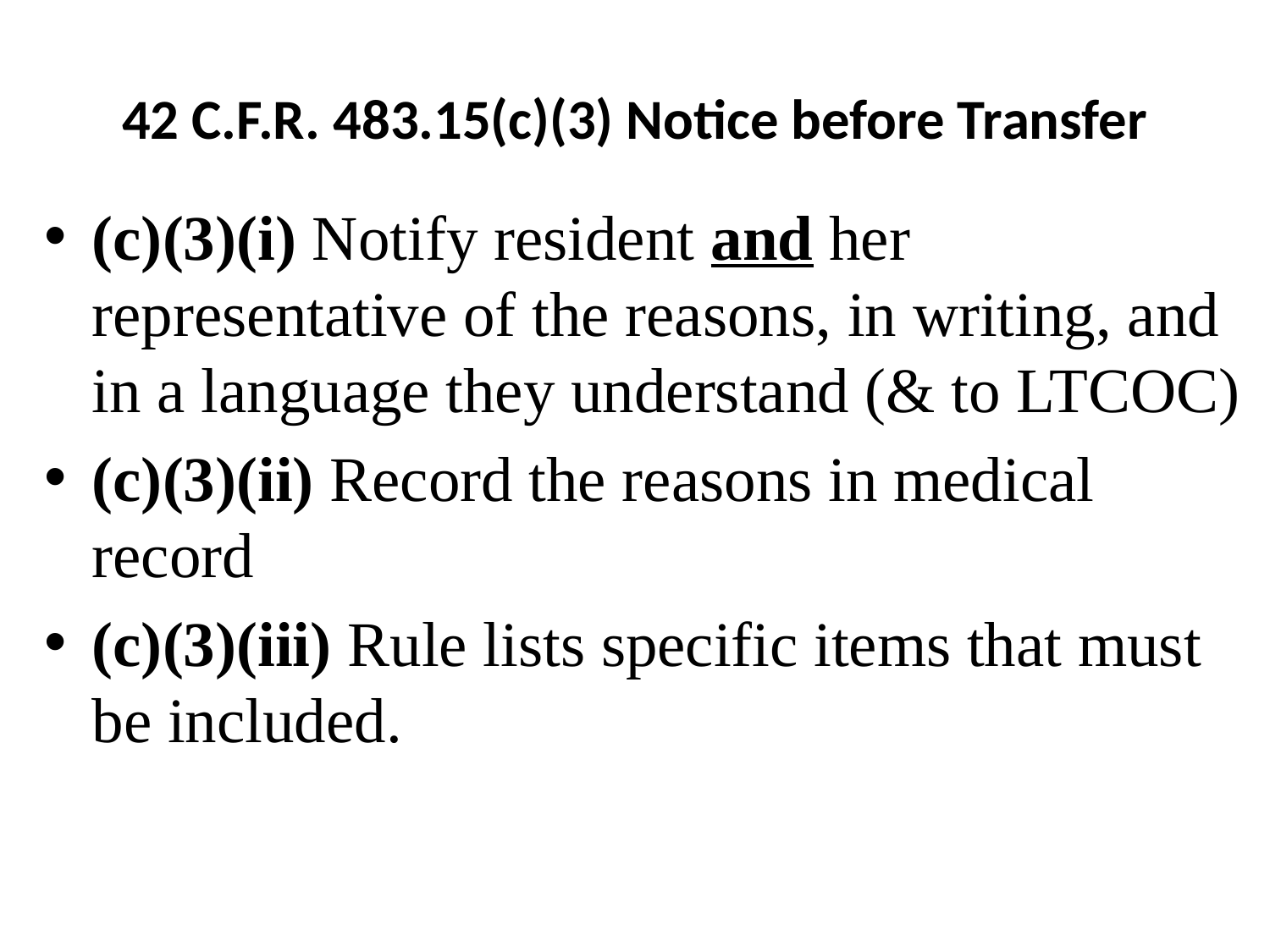

# 42 C.F.R. 483.15(c)(3) Notice before Transfer
(c)(3)(i) Notify resident and her representative of the reasons, in writing, and in a language they understand (& to LTCOC)
(c)(3)(ii) Record the reasons in medical record
(c)(3)(iii) Rule lists specific items that must be included.